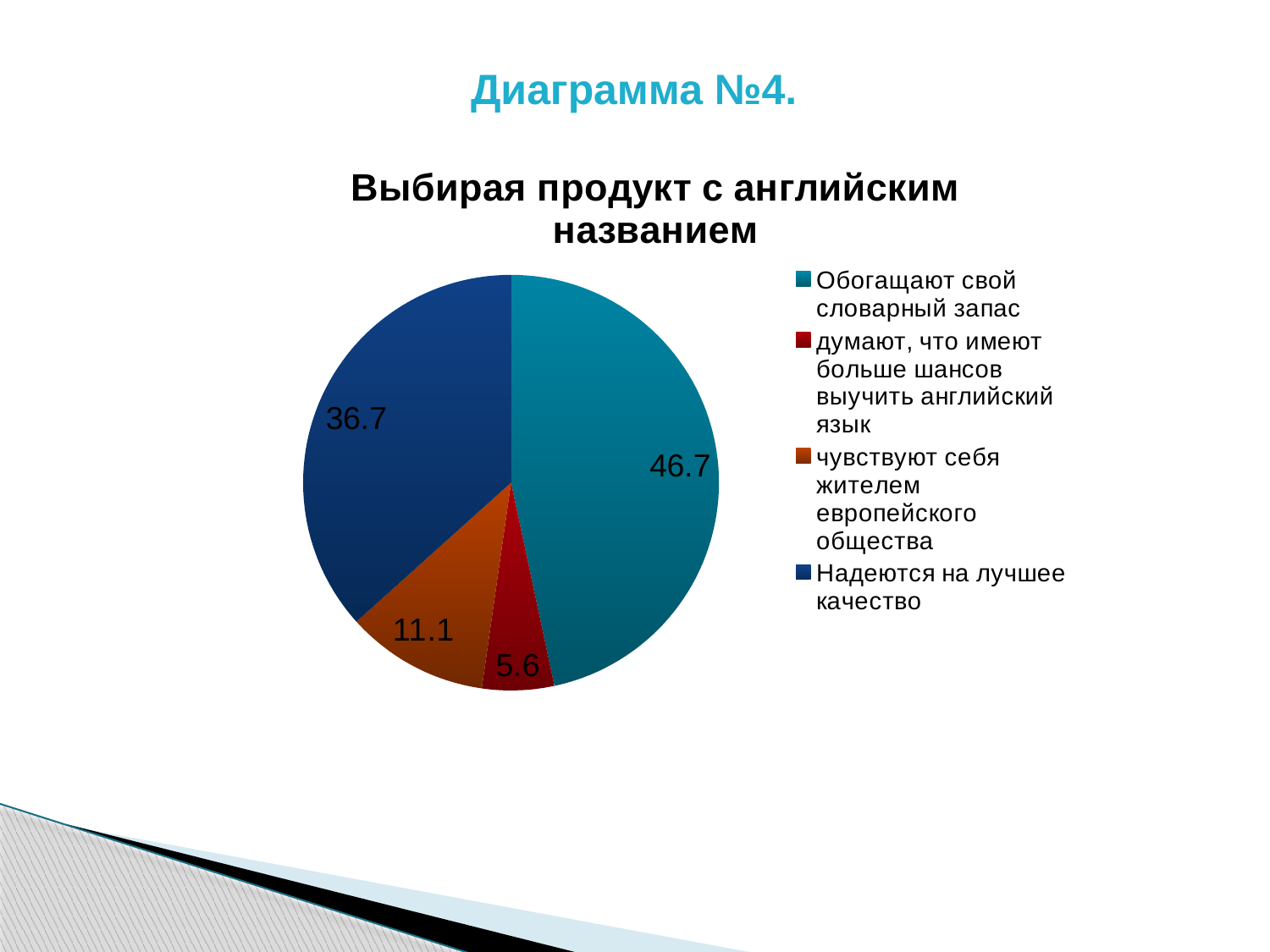

Диаграмма №4.

### Chart:

| Category | Выбирая продукт с английским названием |
|---|---|
| Обогащают свой словарный запас | 46.7 |
| думают, что имеют больше шансов выучить английский язык | 5.6 |
| чувствуют себя жителем европейского общества | 11.1 |
| Надеются на лучшее качество | 36.7 |